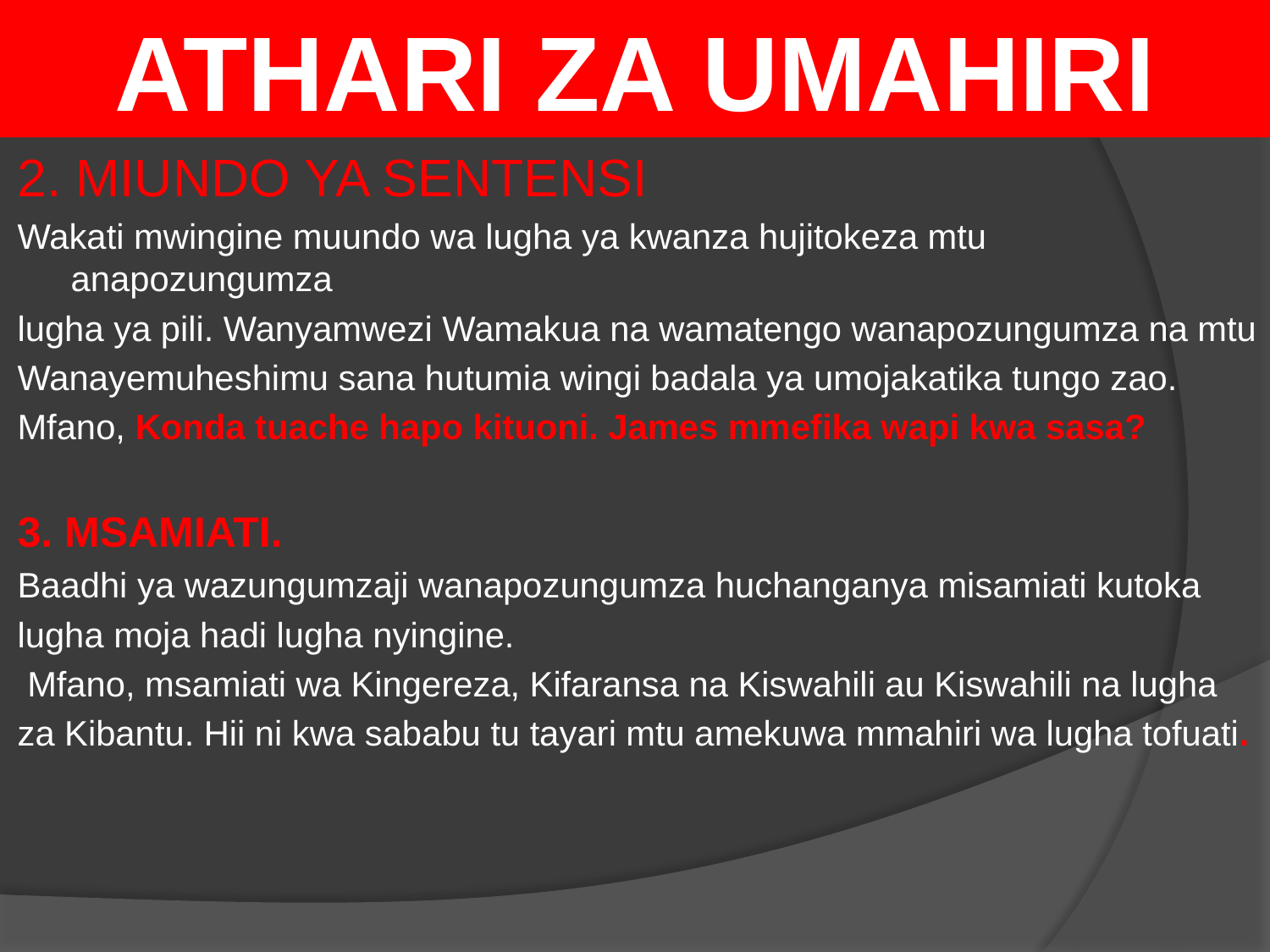

# ATHARI ZA UMAHIRI
2. MIUNDO YA SENTENSI
Wakati mwingine muundo wa lugha ya kwanza hujitokeza mtu anapozungumza
lugha ya pili. Wanyamwezi Wamakua na wamatengo wanapozungumza na mtu
Wanayemuheshimu sana hutumia wingi badala ya umojakatika tungo zao.
Mfano, Konda tuache hapo kituoni. James mmefika wapi kwa sasa?

3. MSAMIATI.
Baadhi ya wazungumzaji wanapozungumza huchanganya misamiati kutoka
lugha moja hadi lugha nyingine.
 Mfano, msamiati wa Kingereza, Kifaransa na Kiswahili au Kiswahili na lugha
za Kibantu. Hii ni kwa sababu tu tayari mtu amekuwa mmahiri wa lugha tofuati.